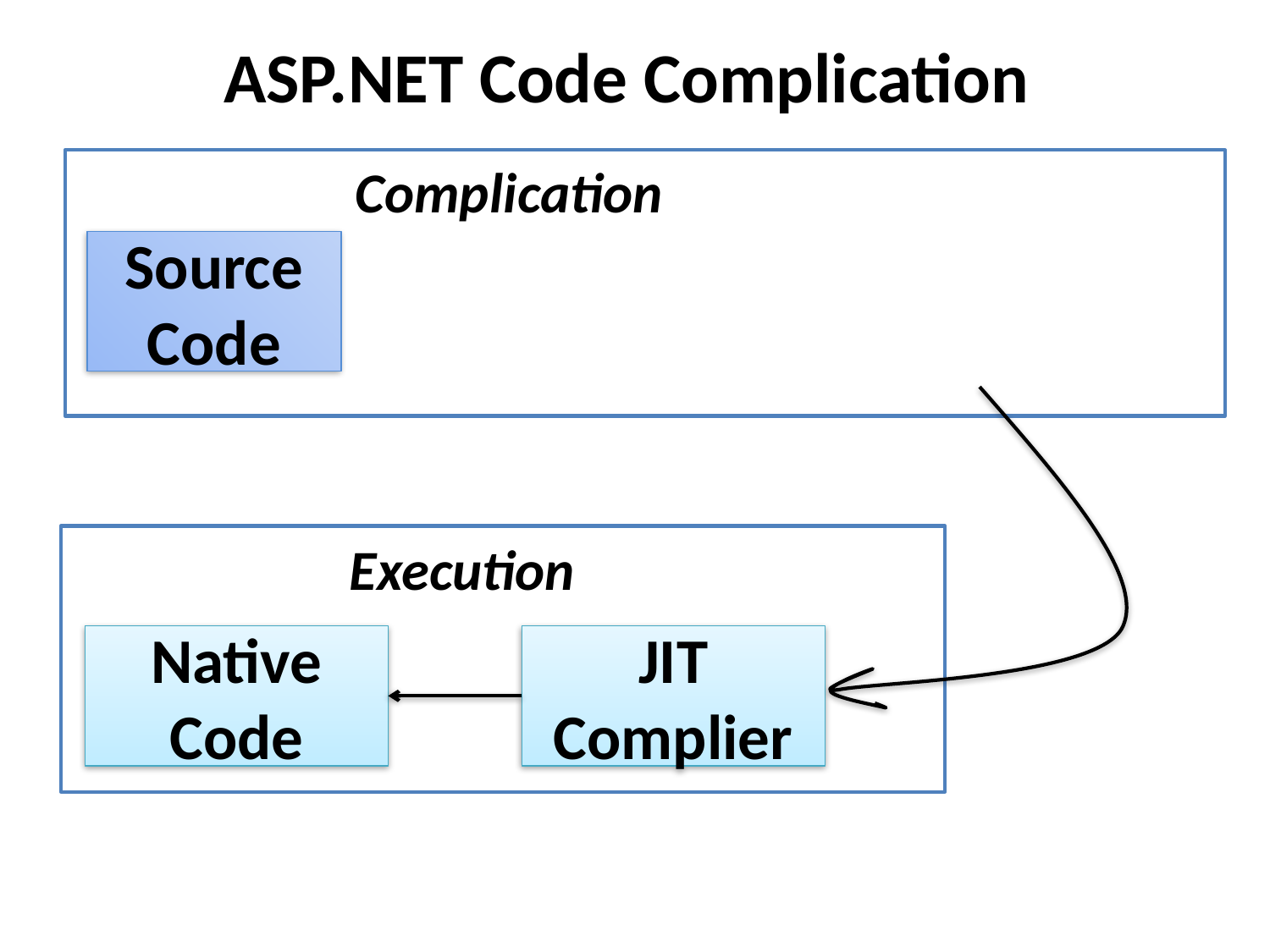

ASP.NET Code Complication

Complication
Source Code

Execution
Native Code
JIT Complier